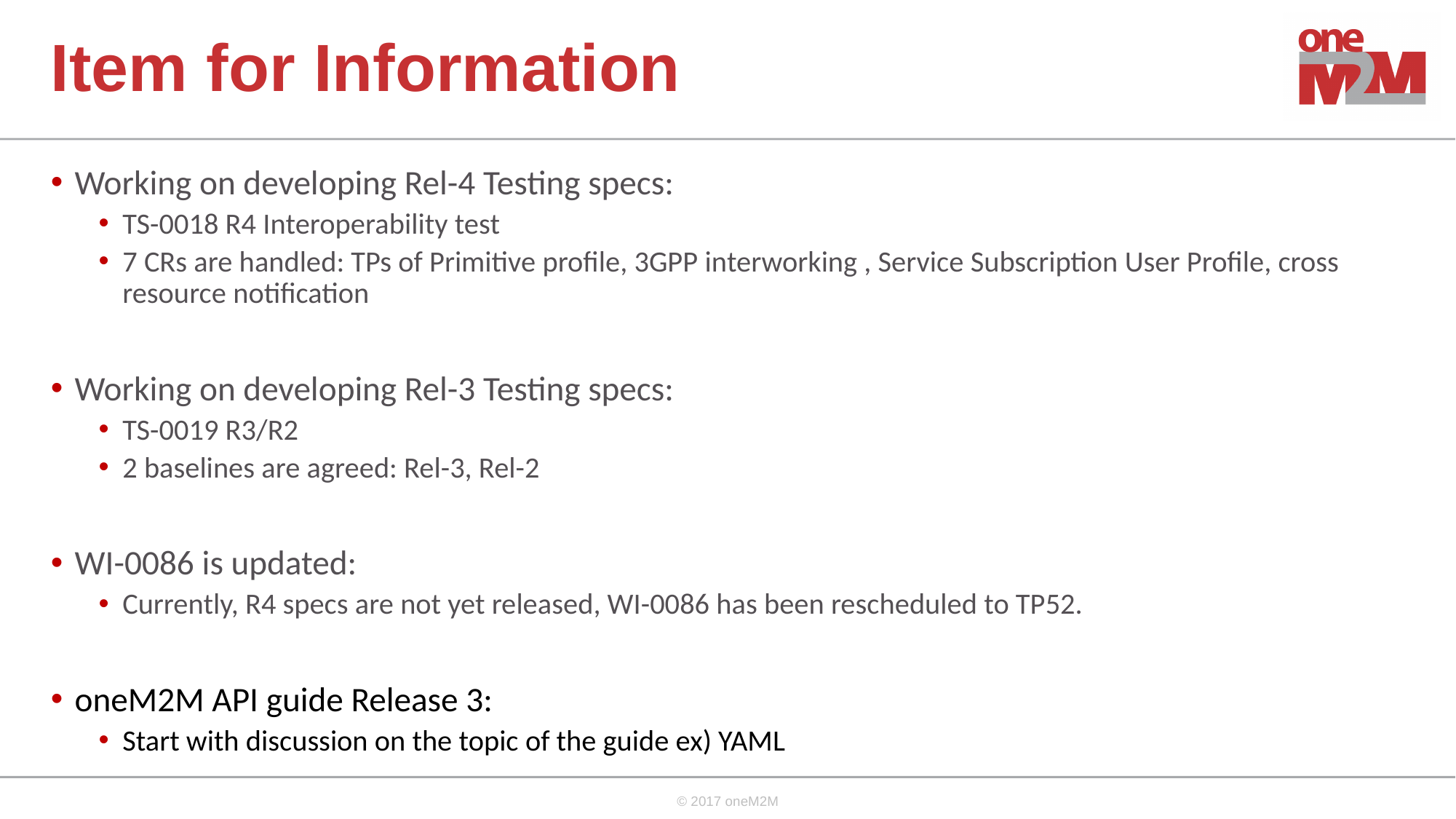

# Item for Information
Working on developing Rel-4 Testing specs:
TS-0018 R4 Interoperability test
7 CRs are handled: TPs of Primitive profile, 3GPP interworking , Service Subscription User Profile, cross resource notification

Working on developing Rel-3 Testing specs:
TS-0019 R3/R2
2 baselines are agreed: Rel-3, Rel-2

WI-0086 is updated:
Currently, R4 specs are not yet released, WI-0086 has been rescheduled to TP52.

oneM2M API guide Release 3:
Start with discussion on the topic of the guide ex) YAML